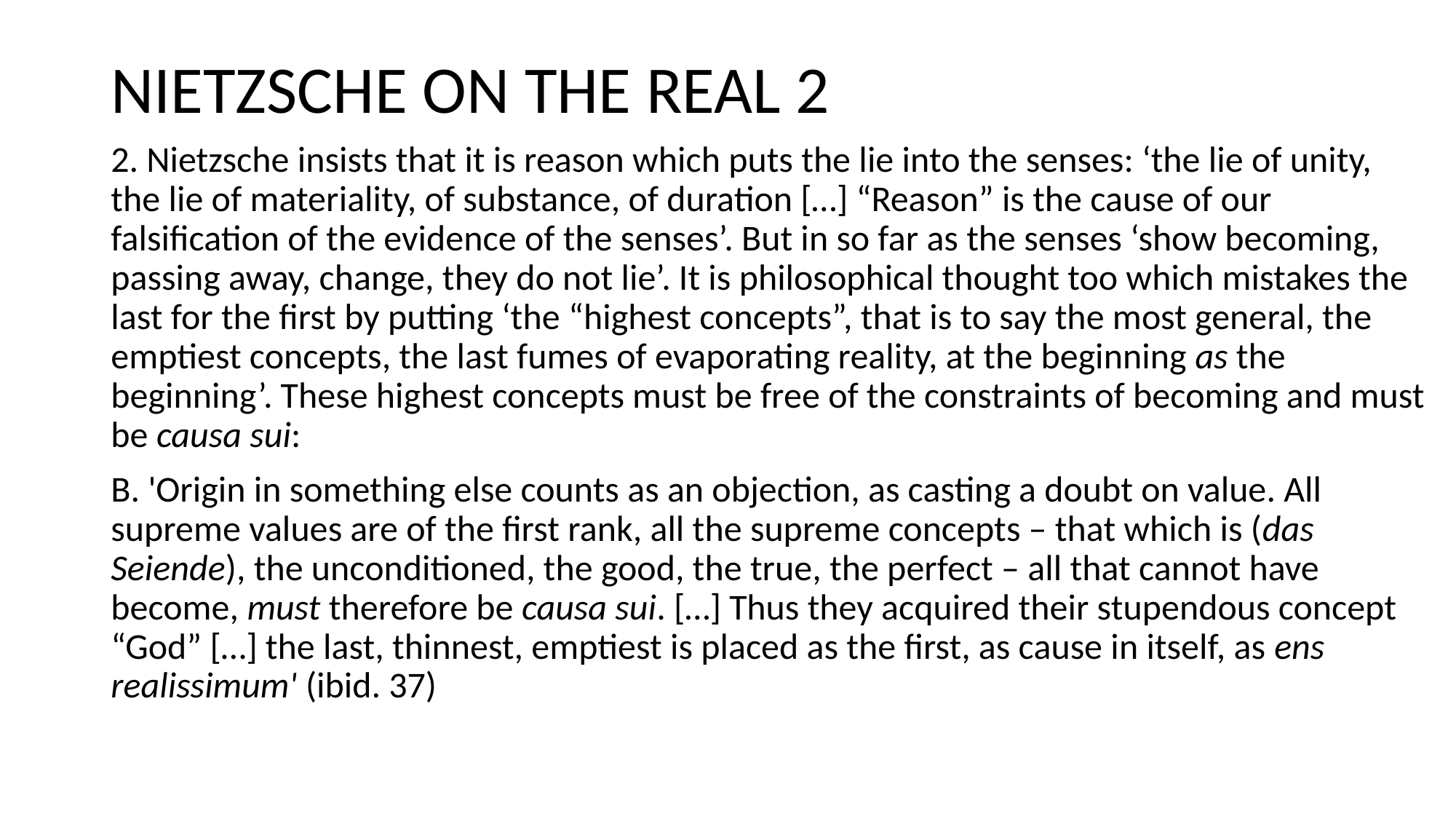

# NIETZSCHE ON THE REAL 2
2. Nietzsche insists that it is reason which puts the lie into the senses: ‘the lie of unity, the lie of materiality, of substance, of duration […] “Reason” is the cause of our falsification of the evidence of the senses’. But in so far as the senses ‘show becoming, passing away, change, they do not lie’. It is philosophical thought too which mistakes the last for the first by putting ‘the “highest concepts”, that is to say the most general, the emptiest concepts, the last fumes of evaporating reality, at the beginning as the beginning’. These highest concepts must be free of the constraints of becoming and must be causa sui:
B. 'Origin in something else counts as an objection, as casting a doubt on value. All supreme values are of the first rank, all the supreme concepts – that which is (das Seiende), the unconditioned, the good, the true, the perfect – all that cannot have become, must therefore be causa sui. […] Thus they acquired their stupendous concept “God” […] the last, thinnest, emptiest is placed as the first, as cause in itself, as ens realissimum' (ibid. 37)